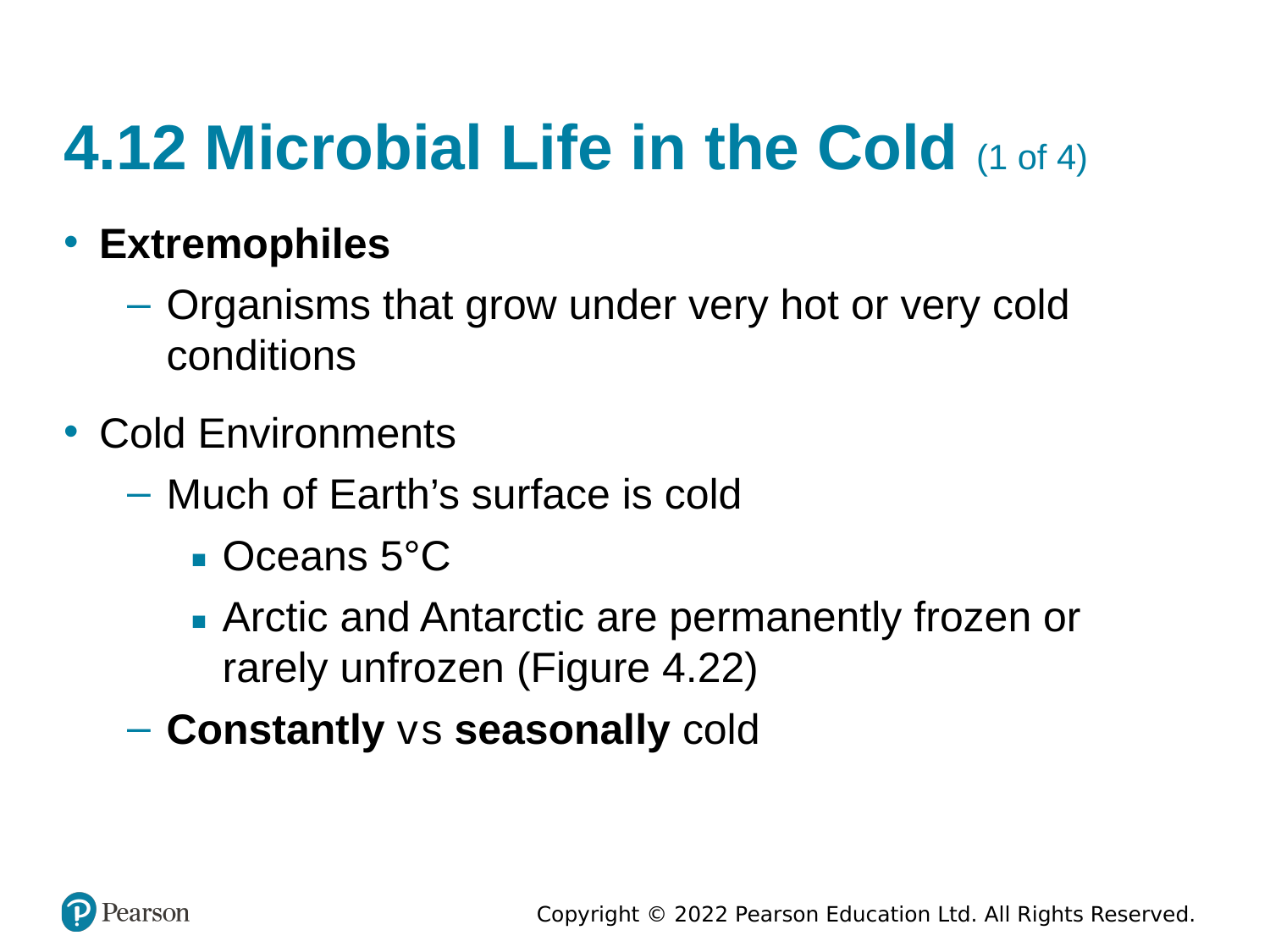

# 4.12 Microbial Life in the Cold (1 of 4)
Extremophiles
Organisms that grow under very hot or very cold conditions
Cold Environments
Much of Earth’s surface is cold
Oceans 5°Celsius
Arctic and Antarctic are permanently frozen or rarely unfrozen (Figure 4.22)
Constantly versus seasonally cold